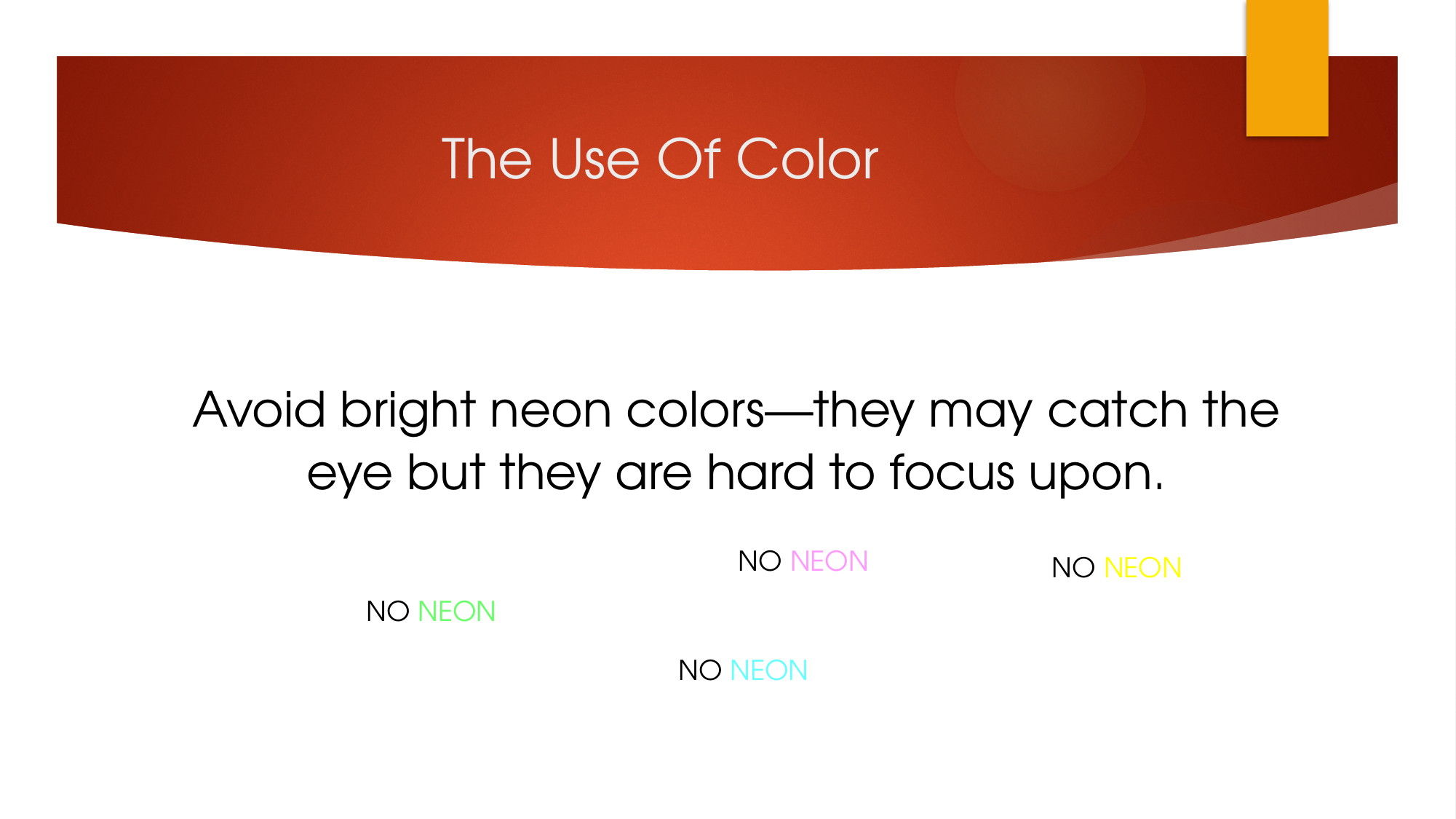

# The Use Of Color
Avoid bright neon colors—they may catch the eye but they are hard to focus upon.
NO NEON
NO NEON
NO NEON
NO NEON